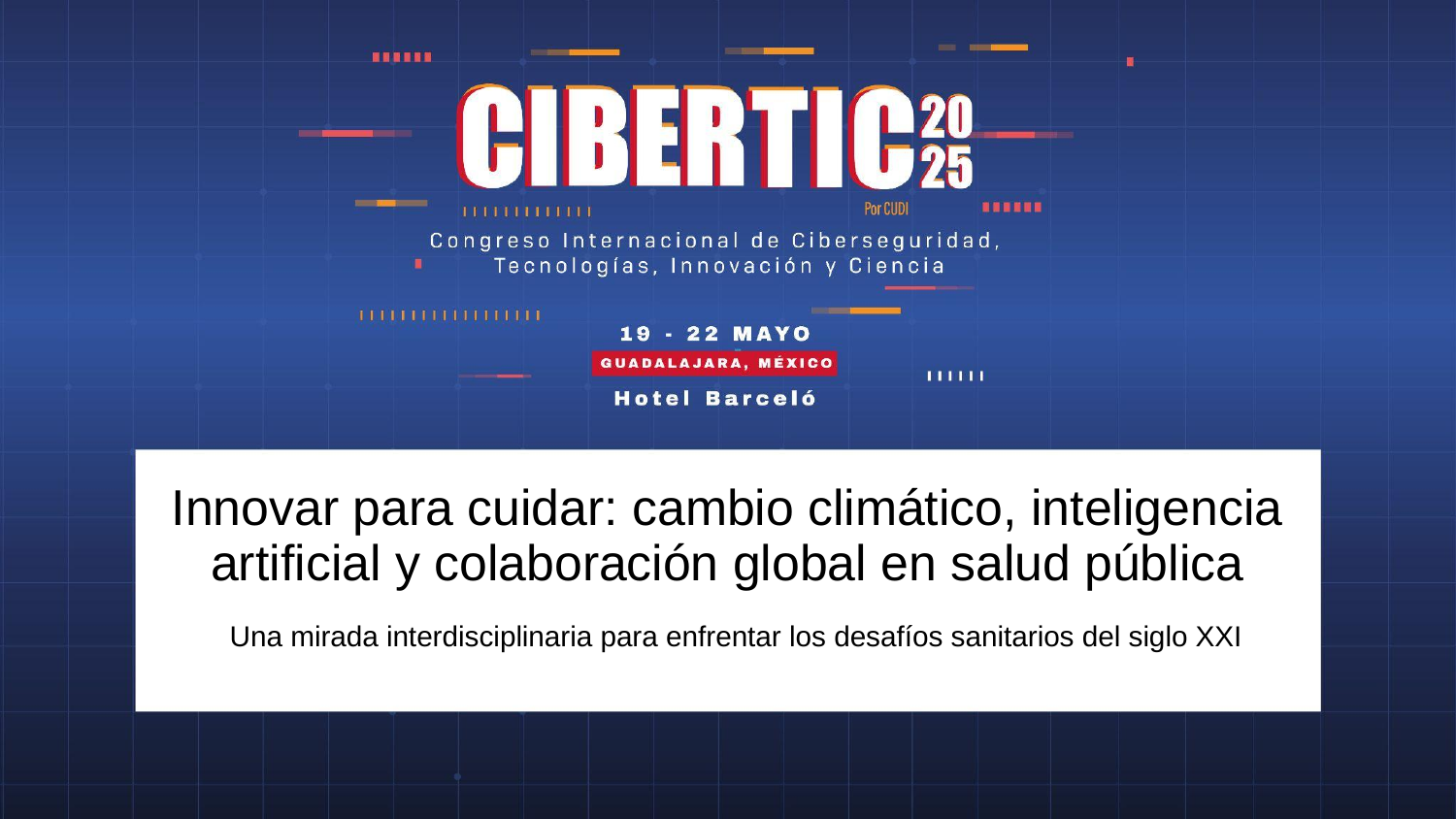

# Innovar para cuidar: cambio climático, inteligencia artificial y colaboración global en salud pública
Una mirada interdisciplinaria para enfrentar los desafíos sanitarios del siglo XXI